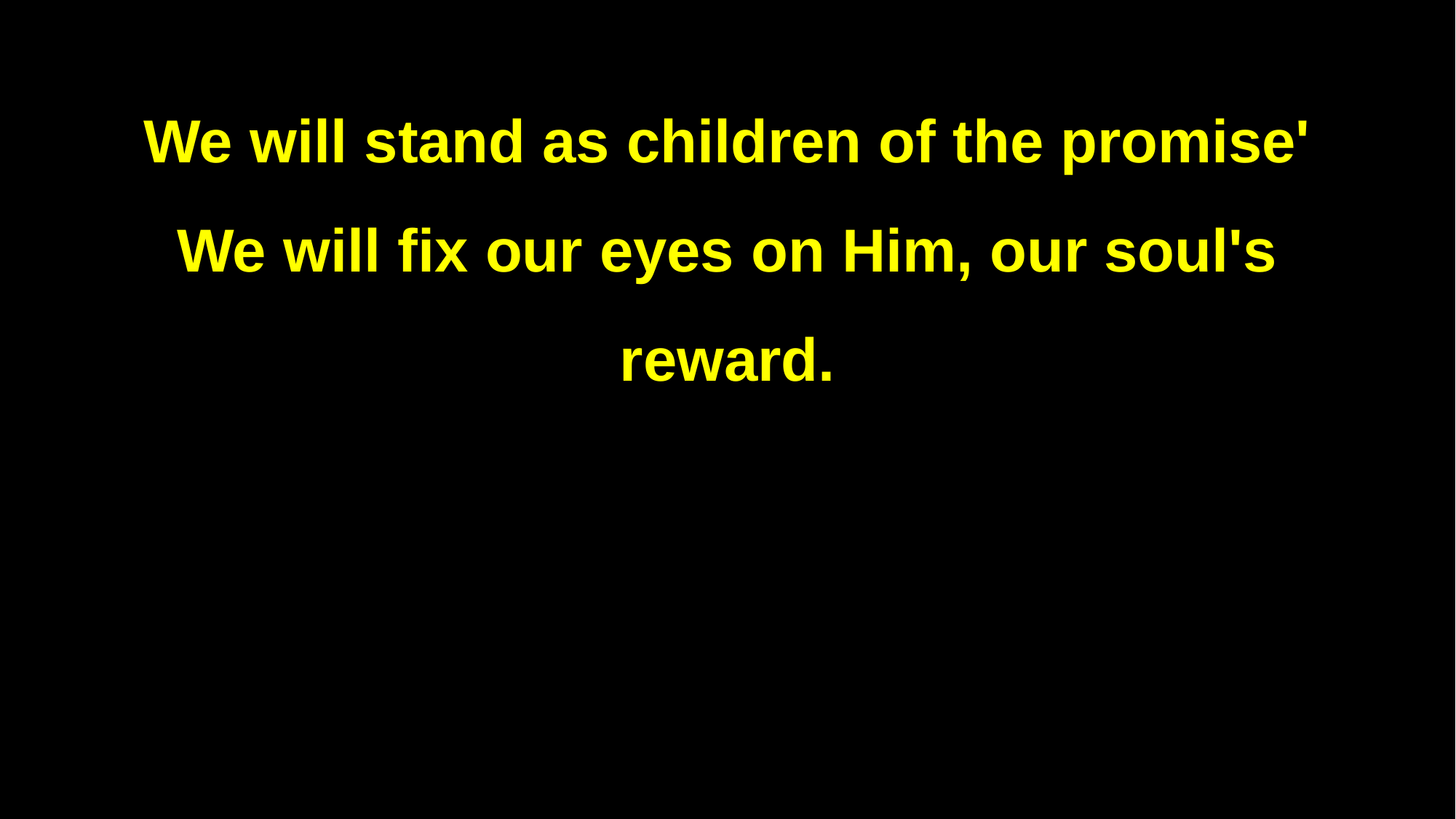

We will stand as children of the promise'
We will fix our eyes on Him, our soul's reward.